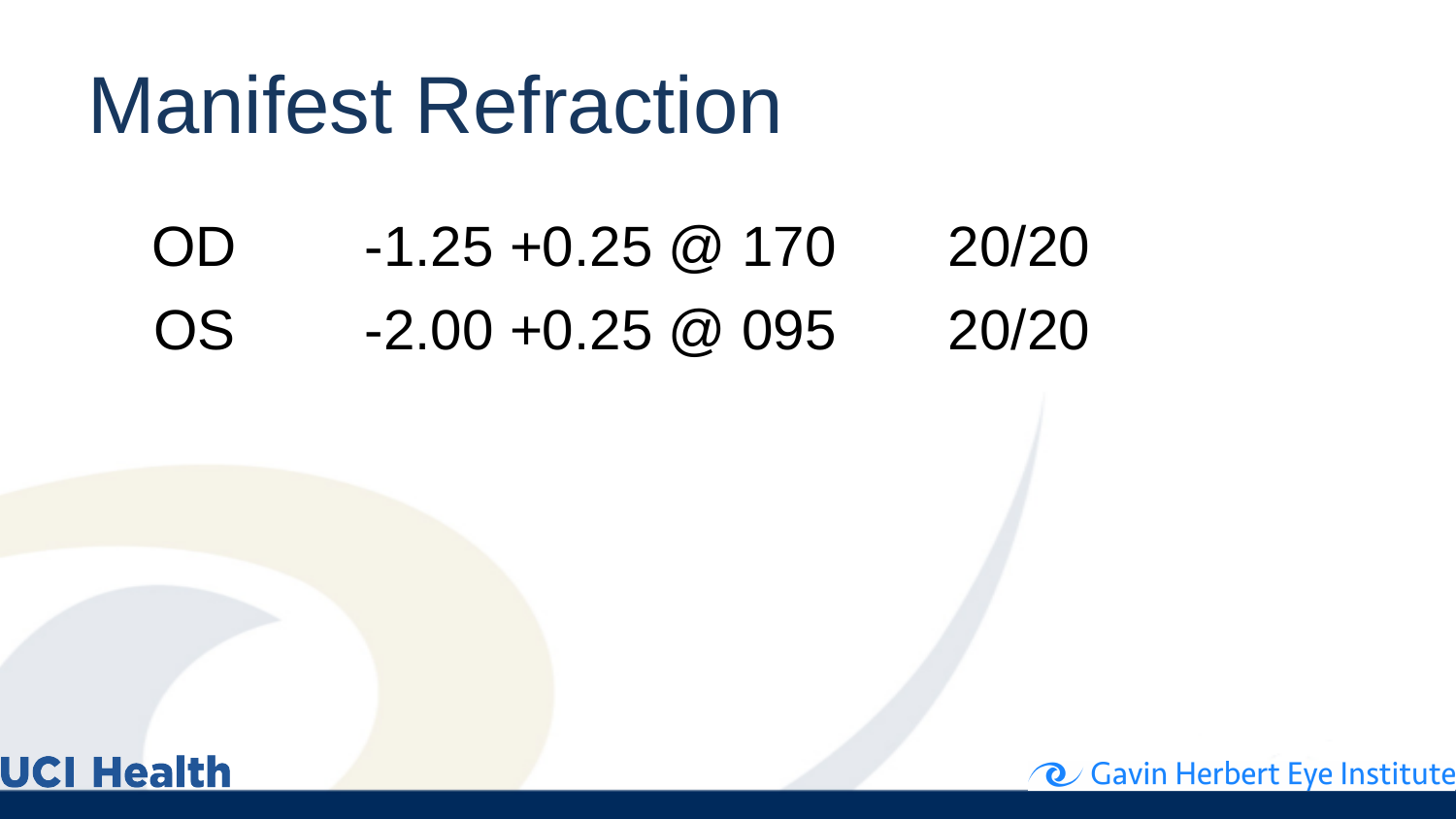

# Manifest Refraction
| OD | -1.25 +0.25 @ 170 | 20/20 |
| --- | --- | --- |
| OS | -2.00 +0.25 @ 095 | 20/20 |